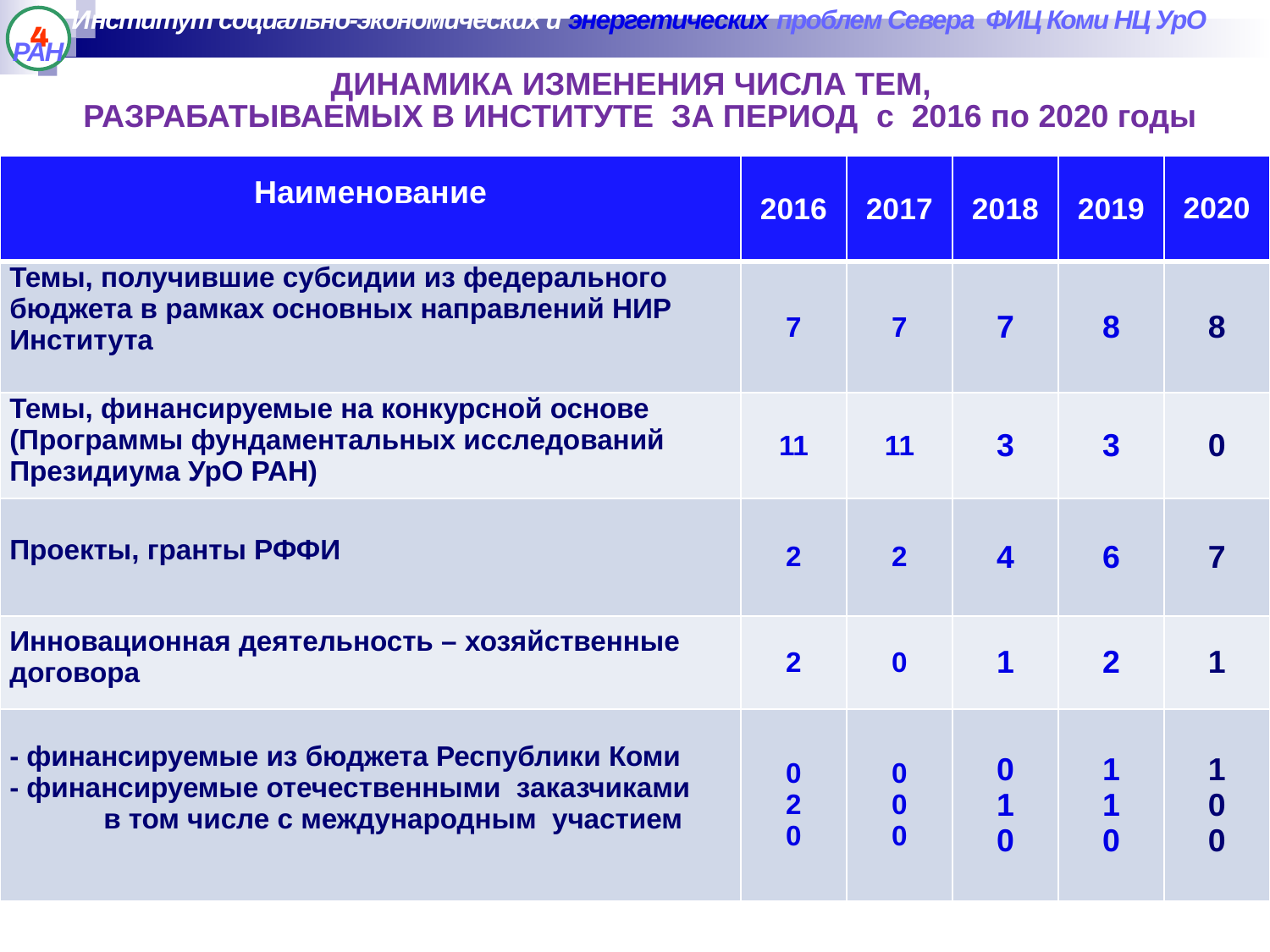

Институт социально-экономических и энергетических проблем Севера  ФИЦ Коми НЦ УрО РАН
4
Динамика изменения ЧИСЛА тем,
Разрабатываемых в Институте  за период  с  2016 по 2020 годы
| Наименование | 2016 | 2017 | 2018 | 2019 | 2020 |
| --- | --- | --- | --- | --- | --- |
| Темы, получившие субсидии из федерального бюджета в рамках основных направлений НИР Института | 7 | 7 | 7 | 8 | 8 |
| Темы, финансируемые на конкурсной основе (Программы фундаментальных исследований Президиума УрО РАН) | 11 | 11 | 3 | 3 | 0 |
| Проекты, гранты РФФИ | 2 | 2 | 4 | 6 | 7 |
| Инновационная деятельность – хозяйственные договора | 2 | 0 | 1 | 2 | 1 |
| - финансируемые из бюджета Республики Коми - финансируемые отечественными заказчиками в том числе с международным участием | 0 2 0 | 0 0 0 | 0 1 0 | 1 1 0 | 1 0 0 |